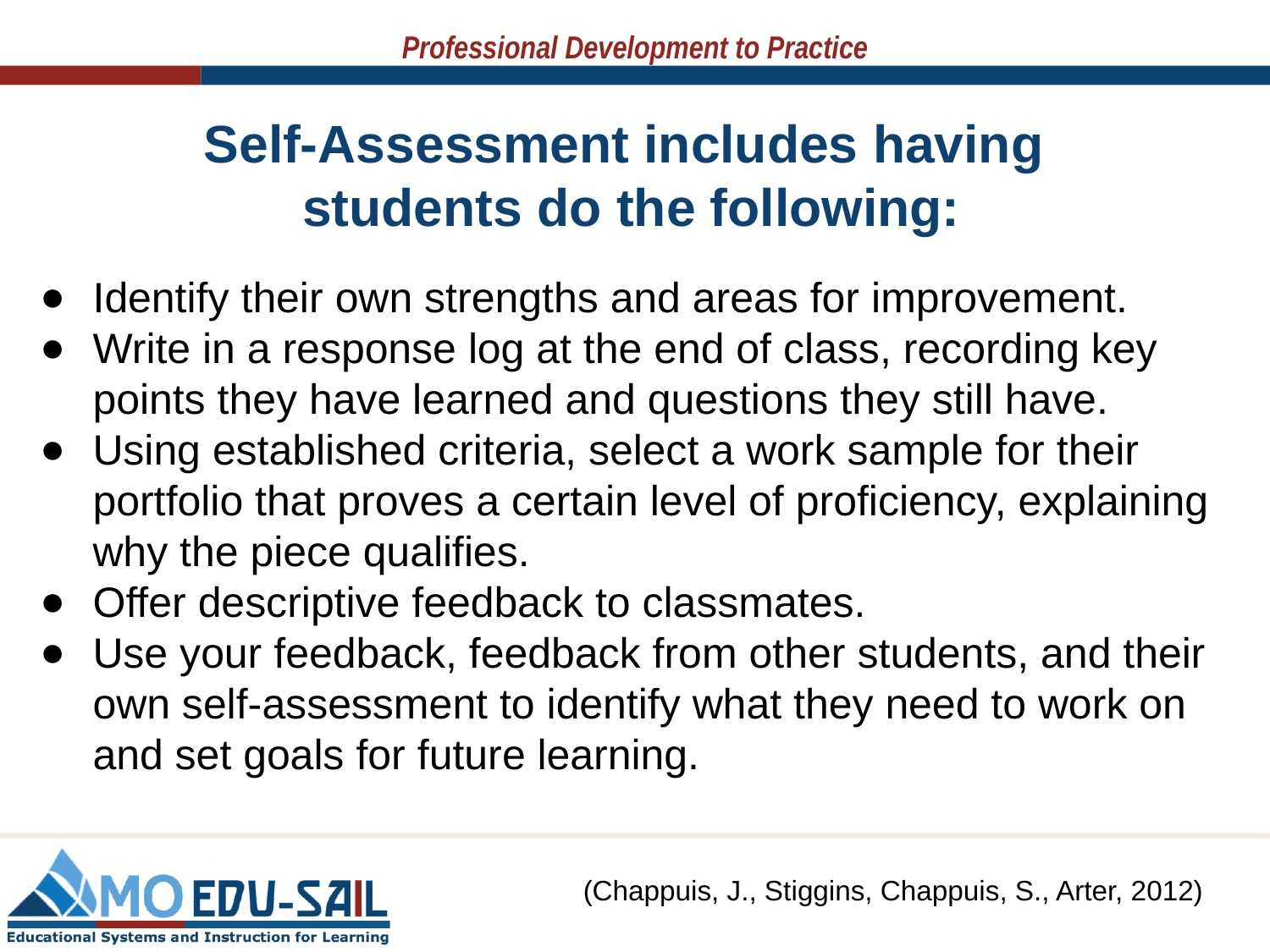

# Self-Assessment includes having students do the following:

Identify their own strengths and areas for improvement.
Write in a response log at the end of class, recording key points they have learned and questions they still have.
Using established criteria, select a work sample for their portfolio that proves a certain level of proficiency, explaining why the piece qualifies.
Offer descriptive feedback to classmates.
Use your feedback, feedback from other students, and their own self-assessment to identify what they need to work on and set goals for future learning.
(Chappuis, J., Stiggins, Chappuis, S., Arter, 2012)